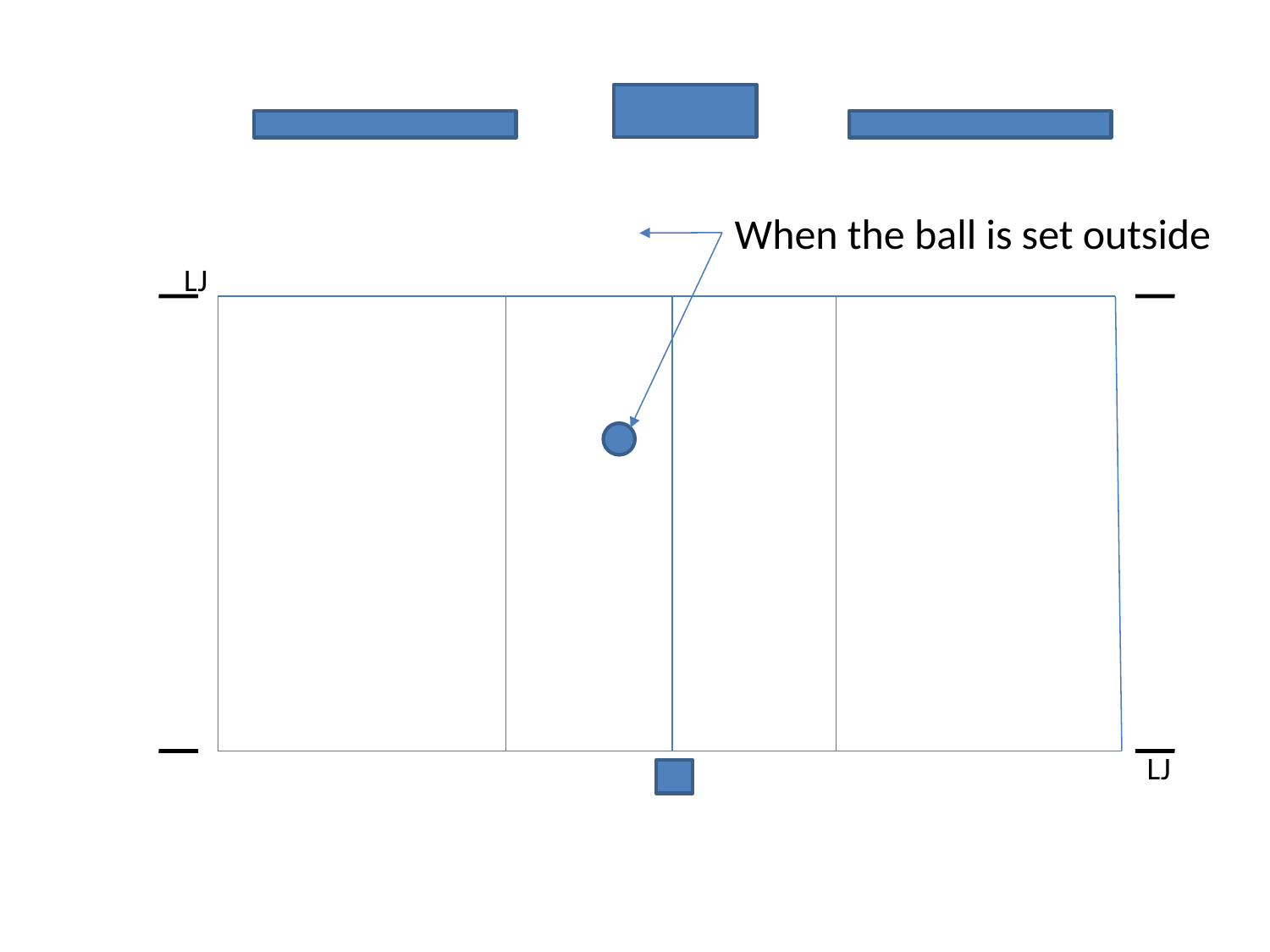

When the ball is set outside
LJ

LJ